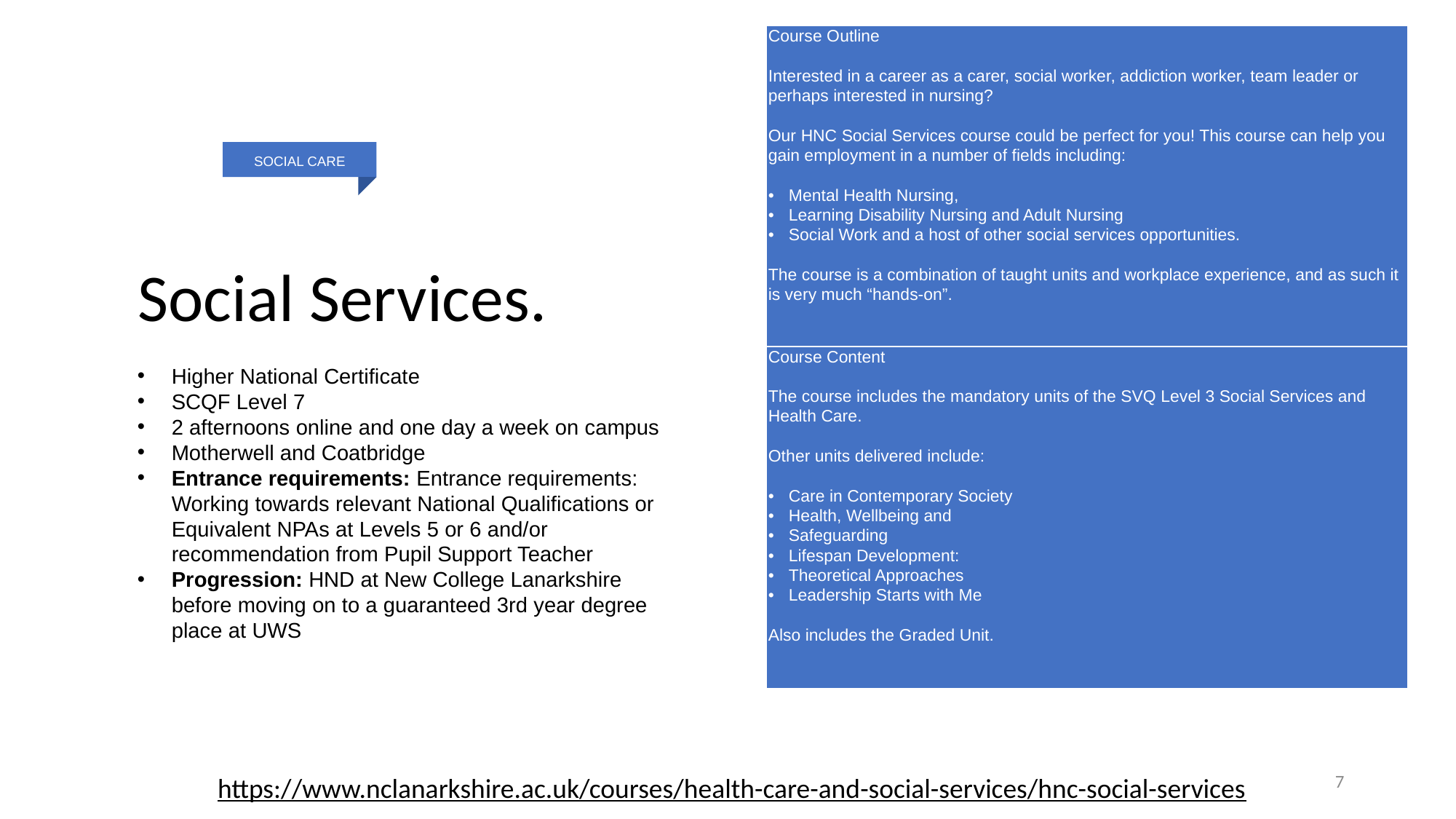

| Course Outline Interested in a career as a carer, social worker, addiction worker, team leader or perhaps interested in nursing? Our HNC Social Services course could be perfect for you! This course can help you gain employment in a number of fields including: Mental Health Nursing, Learning Disability Nursing and Adult Nursing Social Work and a host of other social services opportunities. The course is a combination of taught units and workplace experience, and as such it is very much “hands-on”. |
| --- |
| Course Content The course includes the mandatory units of the SVQ Level 3 Social Services and Health Care. Other units delivered include: Care in Contemporary Society Health, Wellbeing and Safeguarding Lifespan Development: Theoretical Approaches Leadership Starts with Me Also includes the Graded Unit. |
SOCIAL CARE

# Social Services.
Higher National Certificate
SCQF Level 7
2 afternoons online and one day a week on campus
Motherwell and Coatbridge
Entrance requirements: Entrance requirements: Working towards relevant National Qualifications or Equivalent NPAs at Levels 5 or 6 and/or recommendation from Pupil Support Teacher
Progression: HND at New College Lanarkshire before moving on to a guaranteed 3rd year degree place at UWS

7
https://www.nclanarkshire.ac.uk/courses/health-care-and-social-services/hnc-social-services